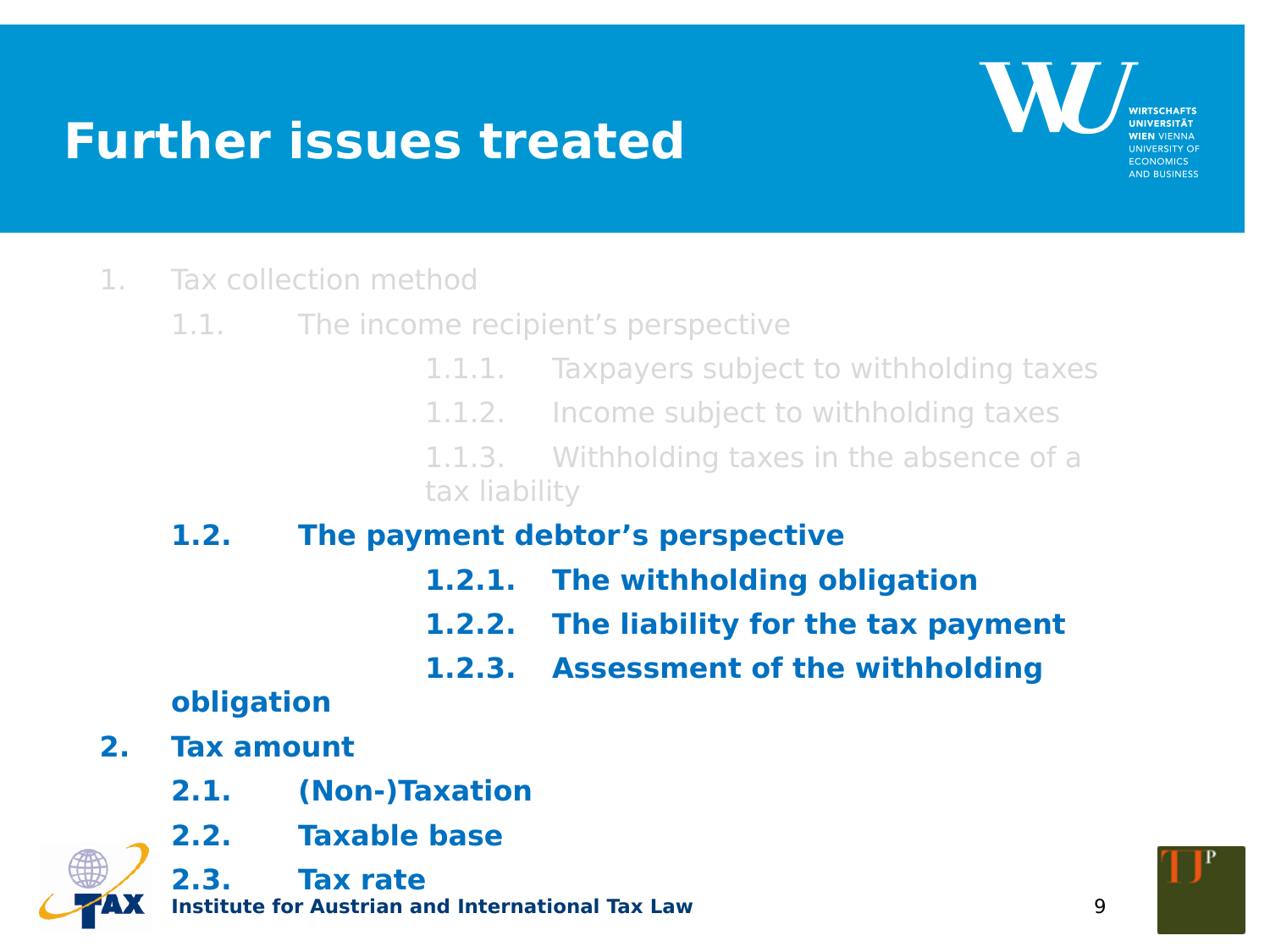

# Further issues treated
1.	Tax collection method
	1.1.	The income recipient’s perspective
			1.1.1.	Taxpayers subject to withholding taxes
			1.1.2.	Income subject to withholding taxes
			1.1.3.	Withholding taxes in the absence of a 			tax liability
	1.2.	The payment debtor’s perspective
			1.2.1.	The withholding obligation
			1.2.2.	The liability for the tax payment
			1.2.3.	Assessment of the withholding obligation
2.	Tax amount
	2.1.	(Non-)Taxation
	2.2.	Taxable base
	2.3.	Tax rate